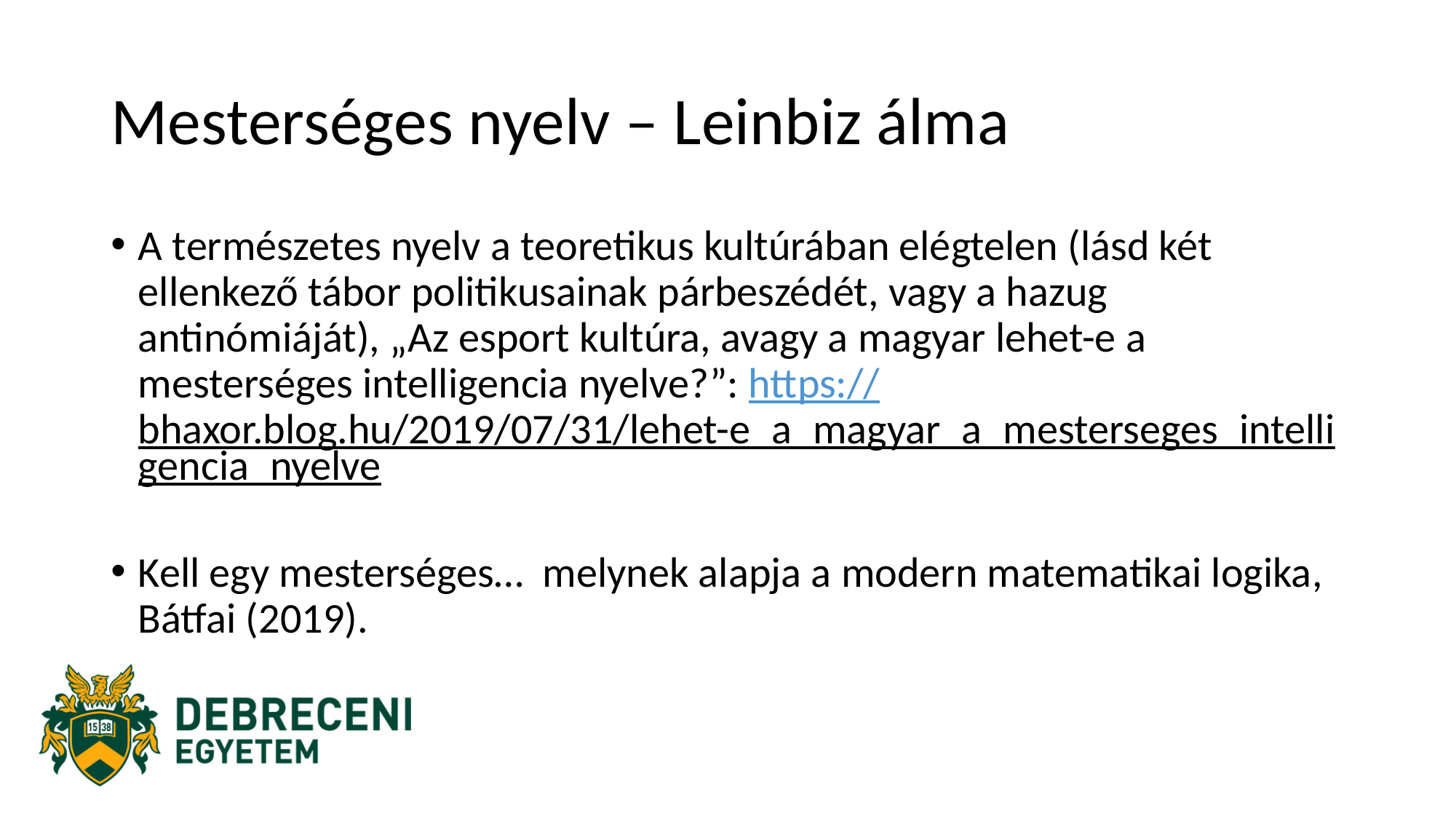

# Mesterséges nyelv – Leinbiz álma
A természetes nyelv a teoretikus kultúrában elégtelen (lásd két ellenkező tábor politikusainak párbeszédét, vagy a hazug antinómiáját), „Az esport kultúra, avagy a magyar lehet-e a mesterséges intelligencia nyelve?”: https://bhaxor.blog.hu/2019/07/31/lehet-e_a_magyar_a_mesterseges_intelligencia_nyelve
Kell egy mesterséges…  melynek alapja a modern matematikai logika, Bátfai (2019).